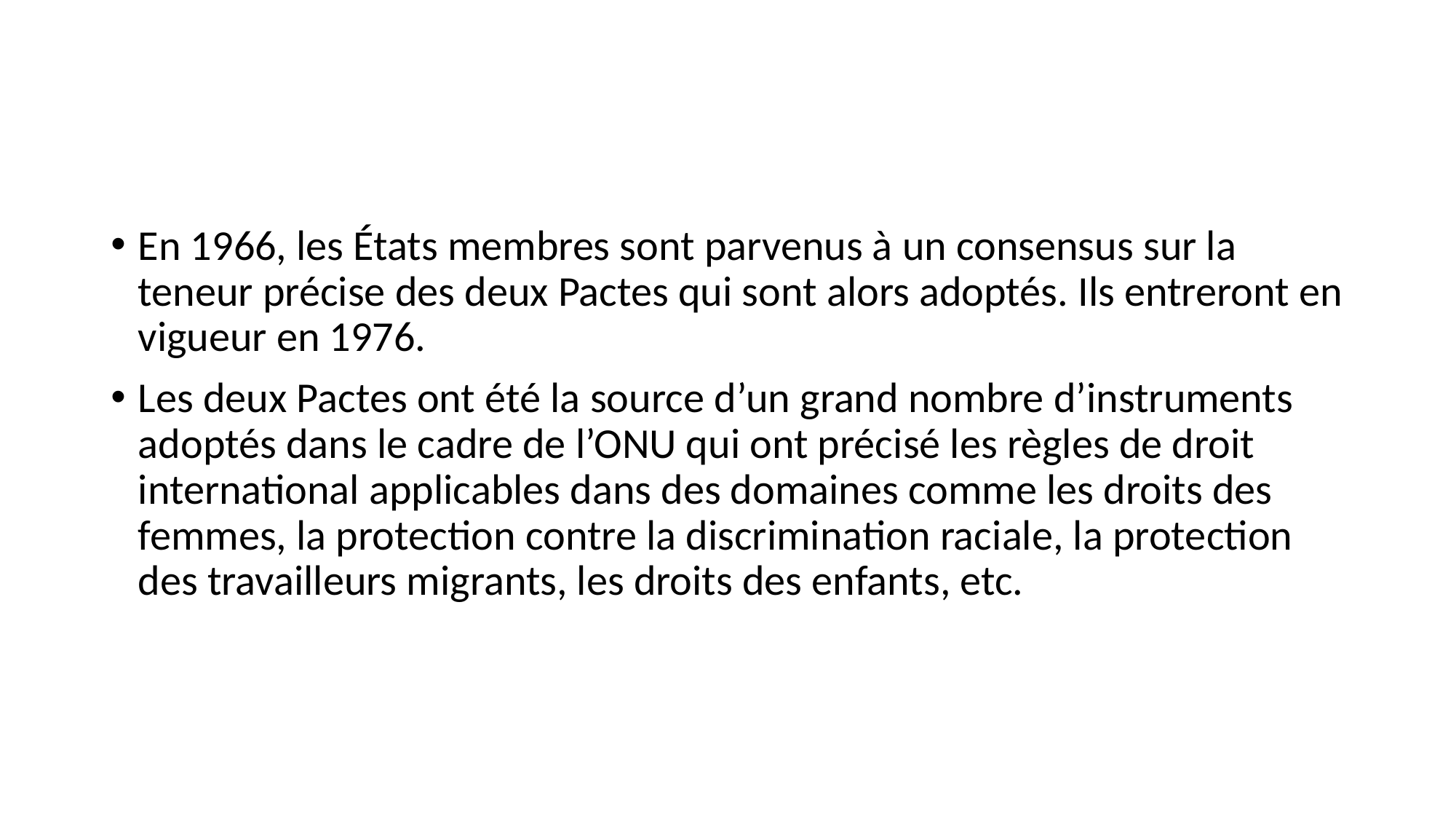

#
En 1966, les États membres sont parvenus à un consensus sur la teneur précise des deux Pactes qui sont alors adoptés. Ils entreront en vigueur en 1976.
Les deux Pactes ont été la source d’un grand nombre d’instruments adoptés dans le cadre de l’ONU qui ont précisé les règles de droit international applicables dans des domaines comme les droits des femmes, la protection contre la discrimination raciale, la protection des travailleurs migrants, les droits des enfants, etc.